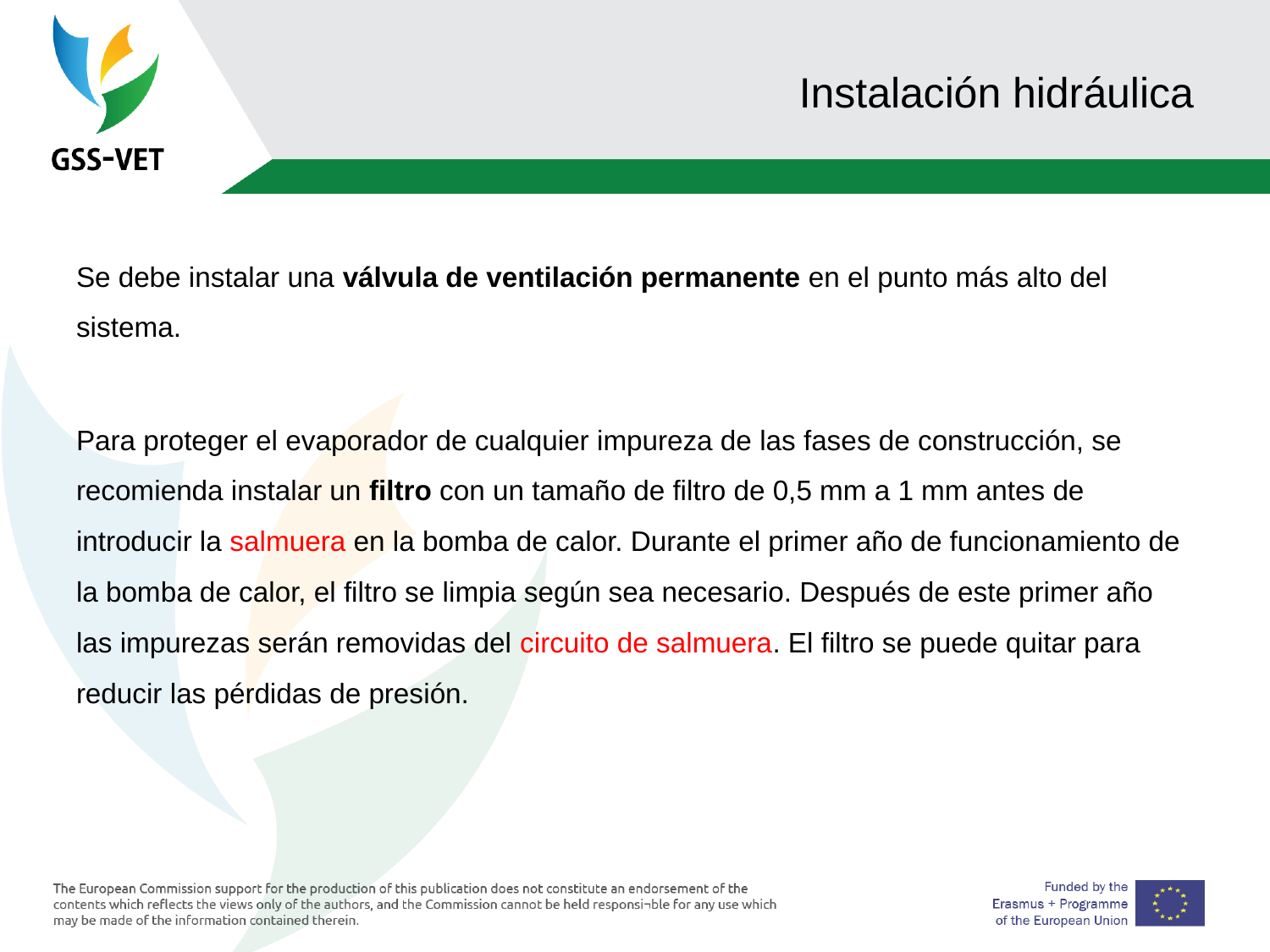

# Instalación hidráulica

Se debe instalar una válvula de ventilación permanente en el punto más alto del sistema.

Para proteger el evaporador de cualquier impureza de las fases de construcción, se recomienda instalar un filtro con un tamaño de filtro de 0,5 mm a 1 mm antes de introducir la salmuera en la bomba de calor. Durante el primer año de funcionamiento de la bomba de calor, el filtro se limpia según sea necesario. Después de este primer año las impurezas serán removidas del circuito de salmuera. El filtro se puede quitar para reducir las pérdidas de presión.